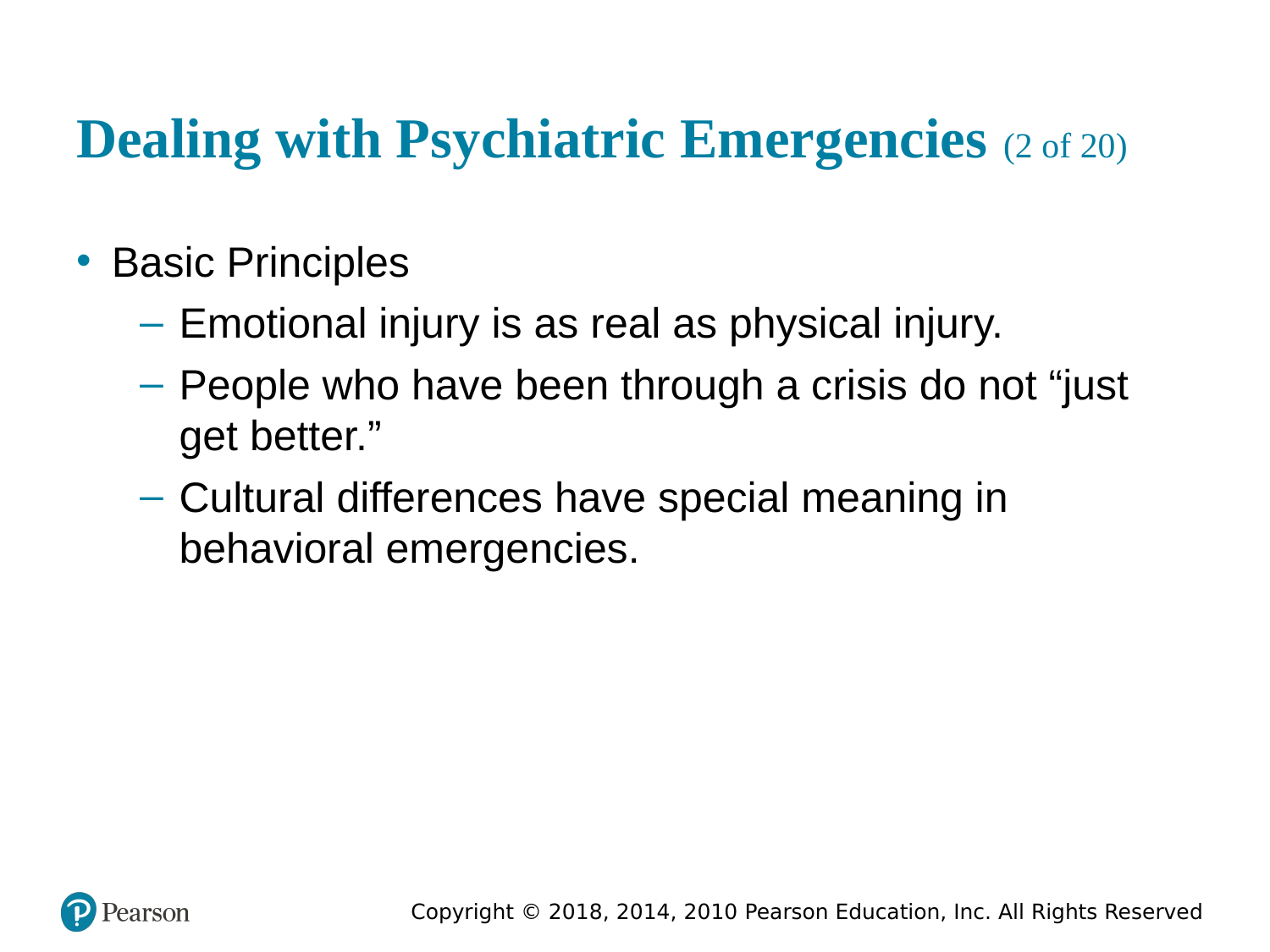

# Dealing with Psychiatric Emergencies (2 of 20)
Basic Principles
Emotional injury is as real as physical injury.
People who have been through a crisis do not “just get better.”
Cultural differences have special meaning in behavioral emergencies.